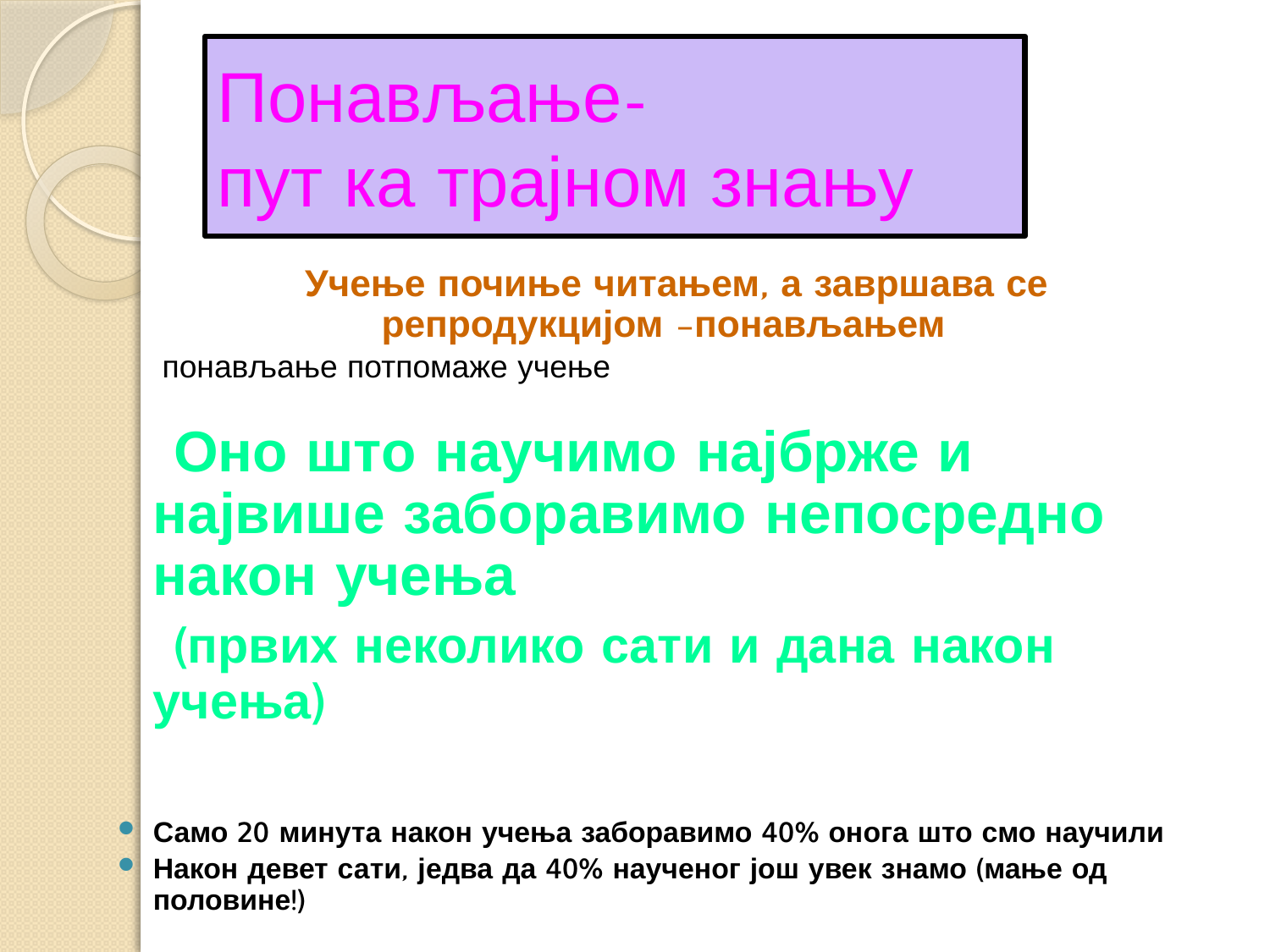

# Понављање- пут ка трајном знању
     Учење почиње читањем, а завршава се репродукцијом –понављањем
     понављање потпомаже учење

   Оно што научимо најбрже и највише заборавимо непосредно након учења
   (првих неколико сати и дана након учења)

Само 20 минута након учења заборавимо 40% онога што смо научили
Након девет сати, једва да 40% наученог још увек знамо (мање од половине!)